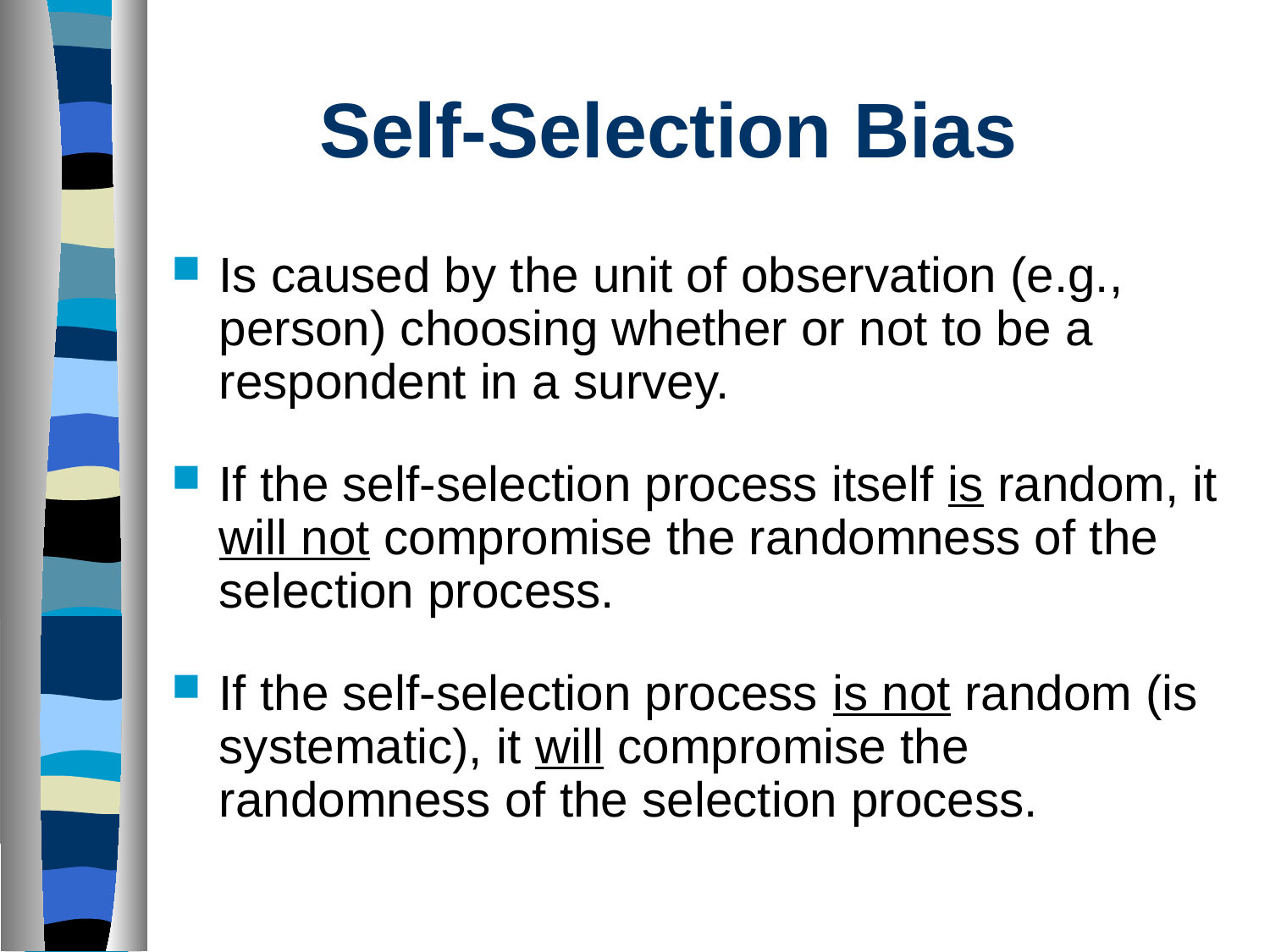

# Self-Selection Bias
Is caused by the unit of observation (e.g., person) choosing whether or not to be a respondent in a survey.

If the self-selection process itself is random, it will not compromise the randomness of the selection process.

If the self-selection process is not random (is systematic), it will compromise the randomness of the selection process.